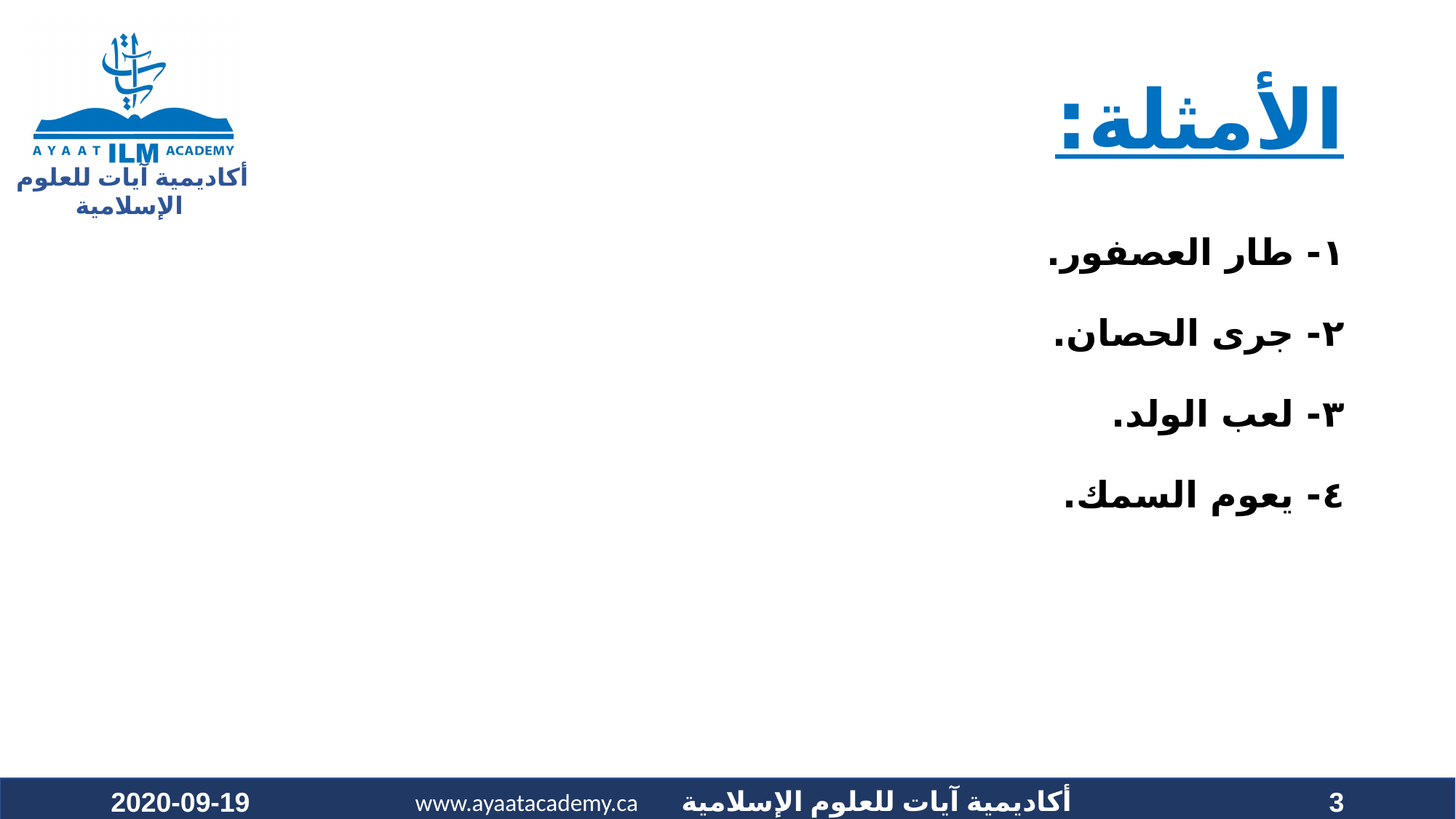

# الأمثلة:
١- طار العصفور.
٢- جرى الحصان.
٣- لعب الولد.
٤- يعوم السمك.
2020-09-19
3